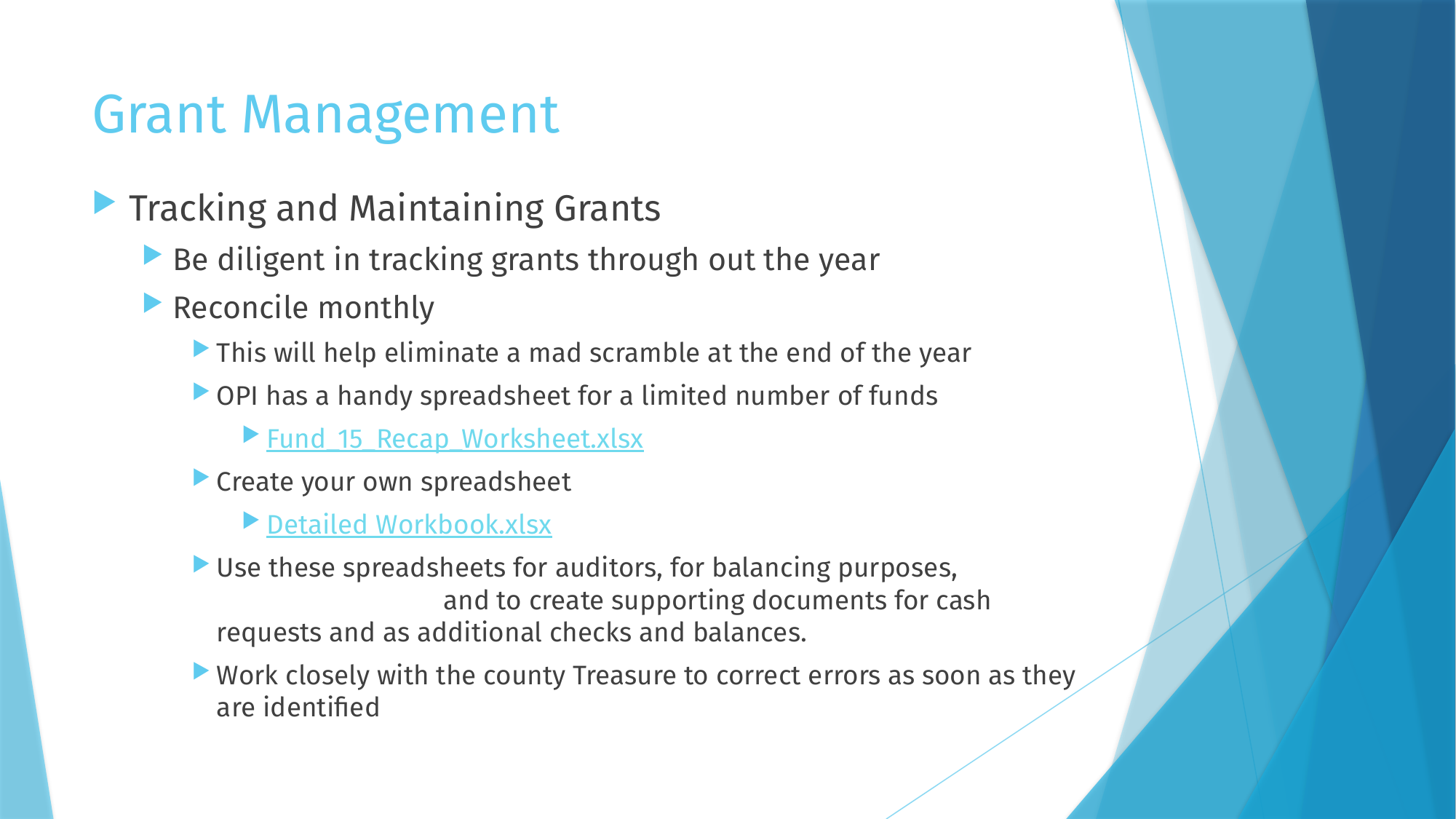

# Grant Management
Tracking and Maintaining Grants
Be diligent in tracking grants through out the year
Reconcile monthly
This will help eliminate a mad scramble at the end of the year
OPI has a handy spreadsheet for a limited number of funds
Fund_15_Recap_Worksheet.xlsx
Create your own spreadsheet
Detailed Workbook.xlsx
Use these spreadsheets for auditors, for balancing purposes,                                                    and to create supporting documents for cash requests and as additional checks and balances.
Work closely with the county Treasure to correct errors as soon as they are identified